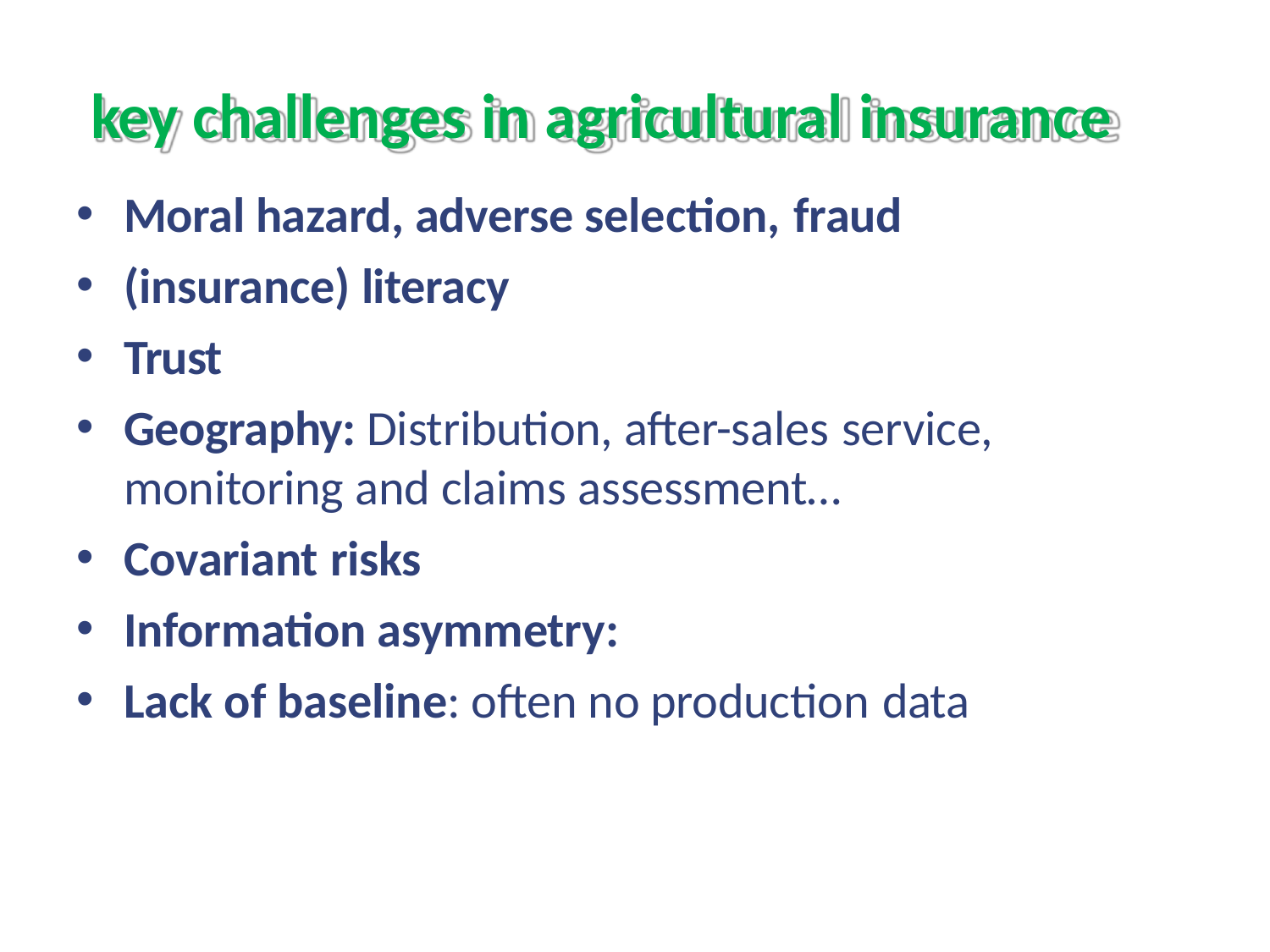

# key challenges in agricultural insurance
Moral hazard, adverse selection, fraud
(insurance) literacy
Trust
Geography: Distribution, after-sales service,
monitoring and claims assessment…
Covariant risks
Information asymmetry:
Lack of baseline: often no production data